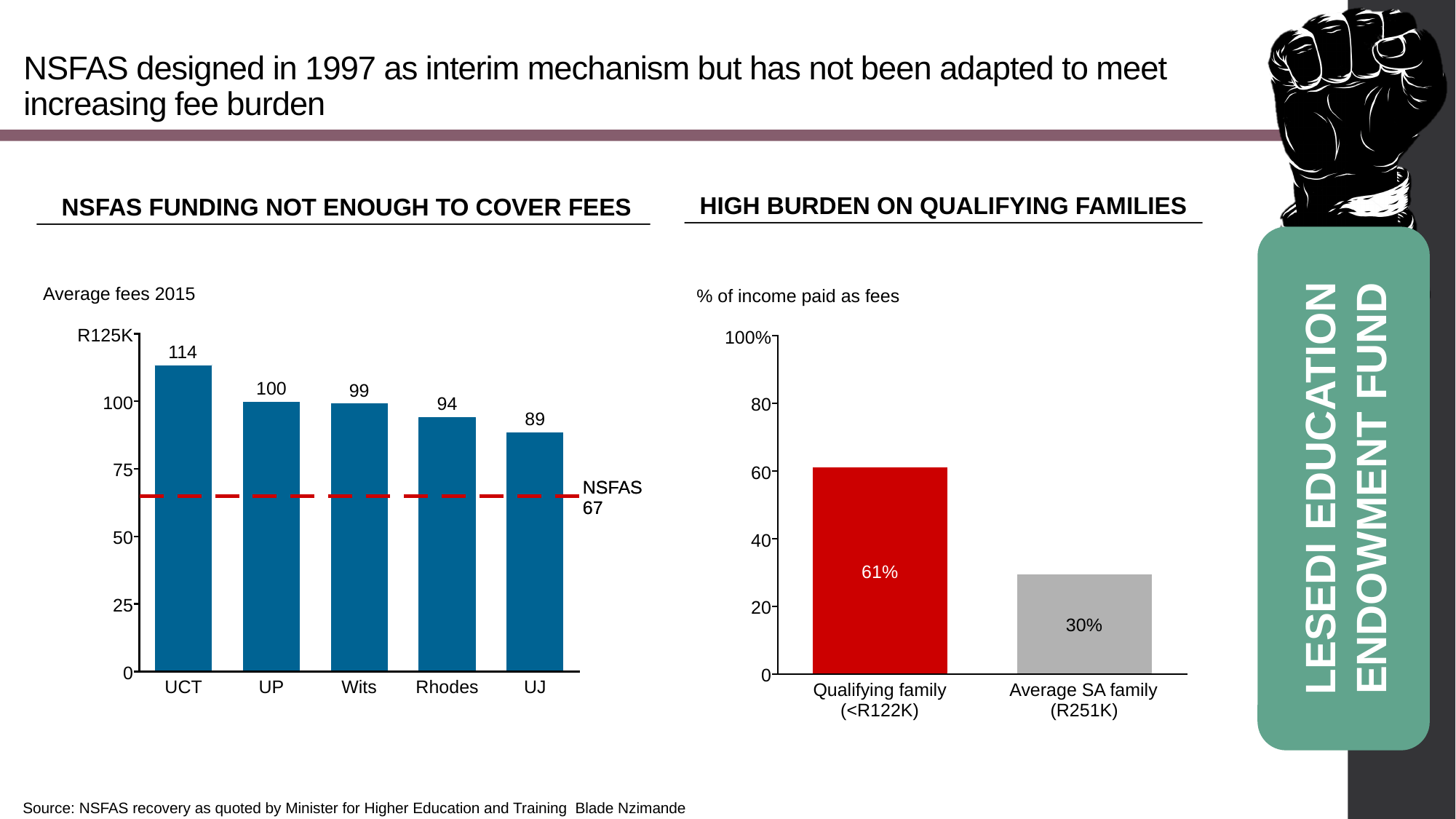

# NSFAS designed in 1997 as interim mechanism but has not been adapted to meet increasing fee burden
High burden on qualifying families
 NSFAS funding not enough to cover fees
Lesedi Education Endowment Fund

Source: NSFAS recovery as quoted by Minister for Higher Education and Training  Blade Nzimande